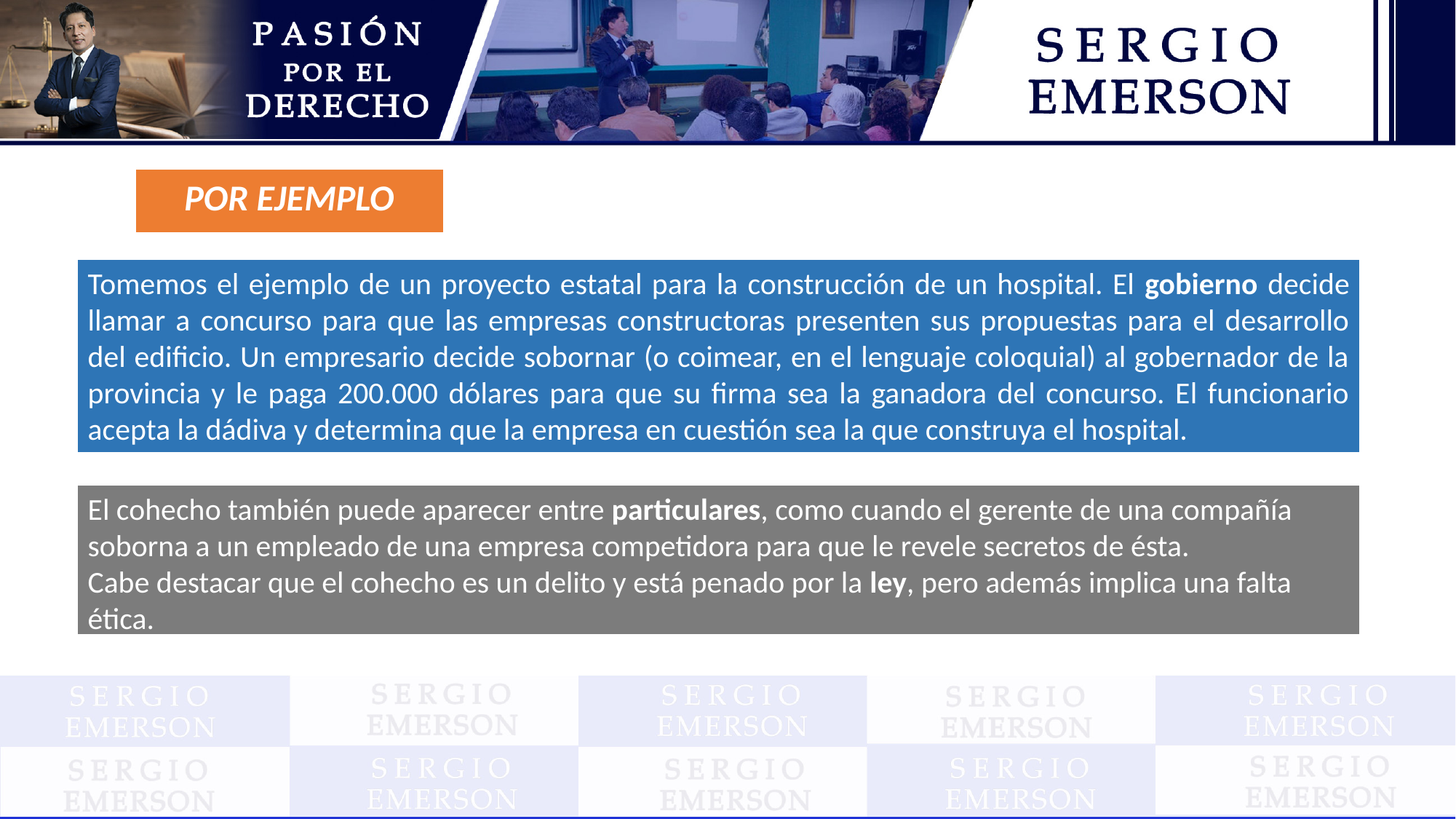

POR EJEMPLO
Tomemos el ejemplo de un proyecto estatal para la construcción de un hospital. El gobierno decide llamar a concurso para que las empresas constructoras presenten sus propuestas para el desarrollo del edificio. Un empresario decide sobornar (o coimear, en el lenguaje coloquial) al gobernador de la provincia y le paga 200.000 dólares para que su firma sea la ganadora del concurso. El funcionario acepta la dádiva y determina que la empresa en cuestión sea la que construya el hospital.

El cohecho también puede aparecer entre particulares, como cuando el gerente de una compañía soborna a un empleado de una empresa competidora para que le revele secretos de ésta.
Cabe destacar que el cohecho es un delito y está penado por la ley, pero además implica una falta ética.